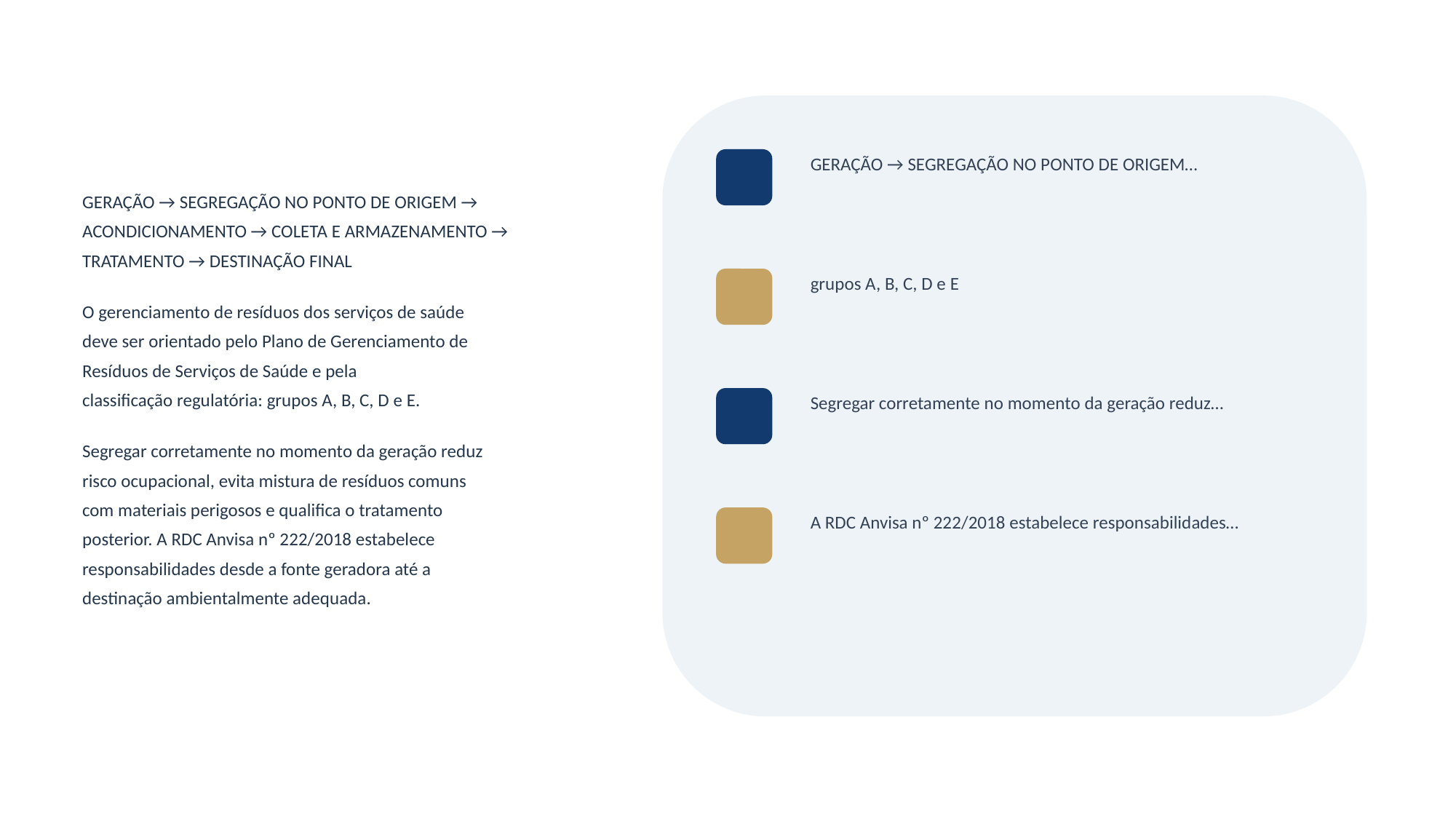

GERAÇÃO → SEGREGAÇÃO NO PONTO DE ORIGEM…

GERAÇÃO → SEGREGAÇÃO NO PONTO DE ORIGEM →
ACONDICIONAMENTO → COLETA E ARMAZENAMENTO →
TRATAMENTO → DESTINAÇÃO FINAL

O gerenciamento de resíduos dos serviços de saúde
deve ser orientado pelo Plano de Gerenciamento de
Resíduos de Serviços de Saúde e pela
classificação regulatória: grupos A, B, C, D e E.

Segregar corretamente no momento da geração reduz
risco ocupacional, evita mistura de resíduos comuns
com materiais perigosos e qualifica o tratamento
posterior. A RDC Anvisa nº 222/2018 estabelece
responsabilidades desde a fonte geradora até a
destinação ambientalmente adequada.
grupos A, B, C, D e E

Segregar corretamente no momento da geração reduz…

A RDC Anvisa nº 222/2018 estabelece responsabilidades…